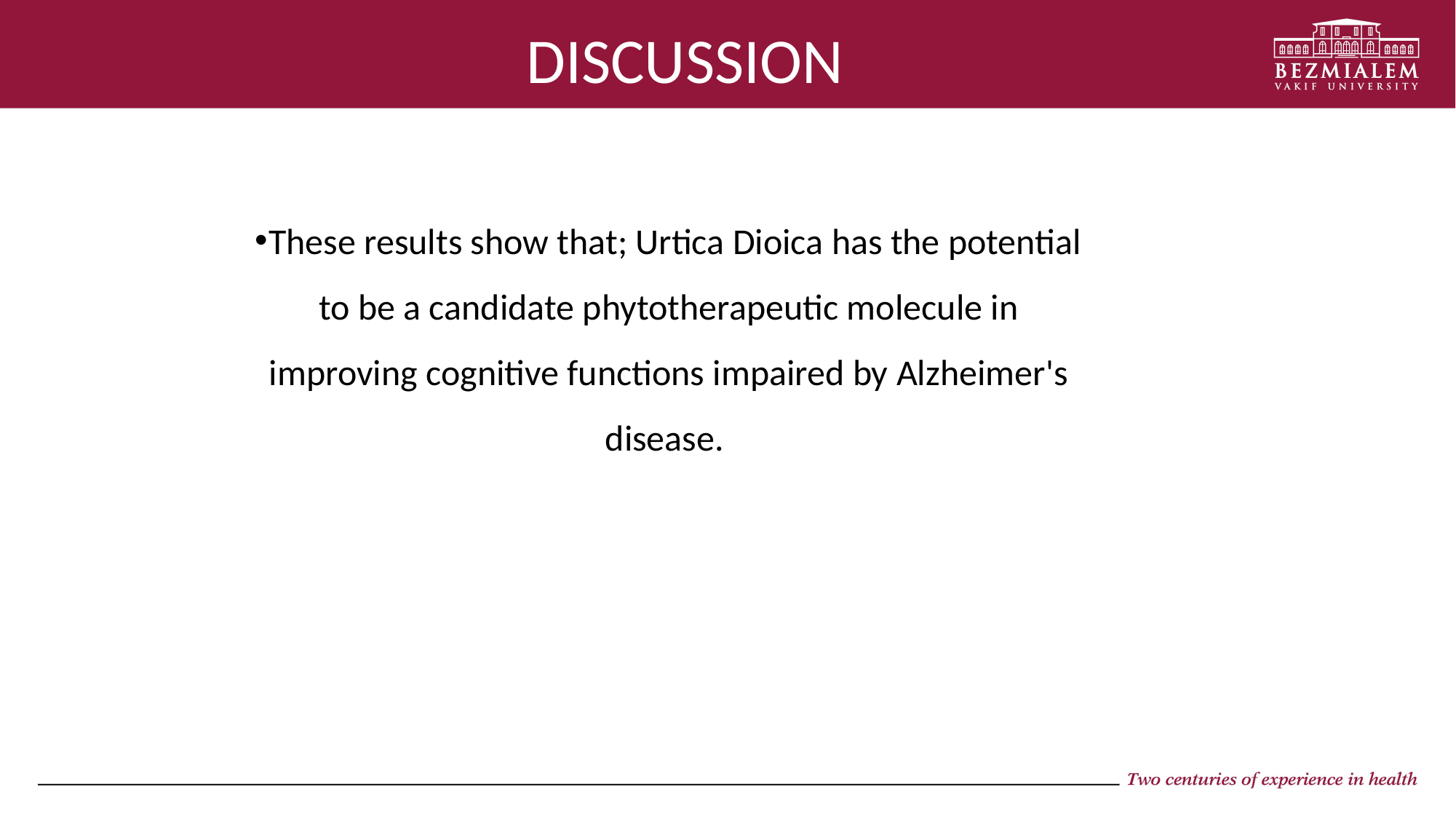

# DISCUSSION
These results show that; Urtica Dioica has the potential to be a candidate phytotherapeutic molecule in improving cognitive functions impaired by Alzheimer's disease.